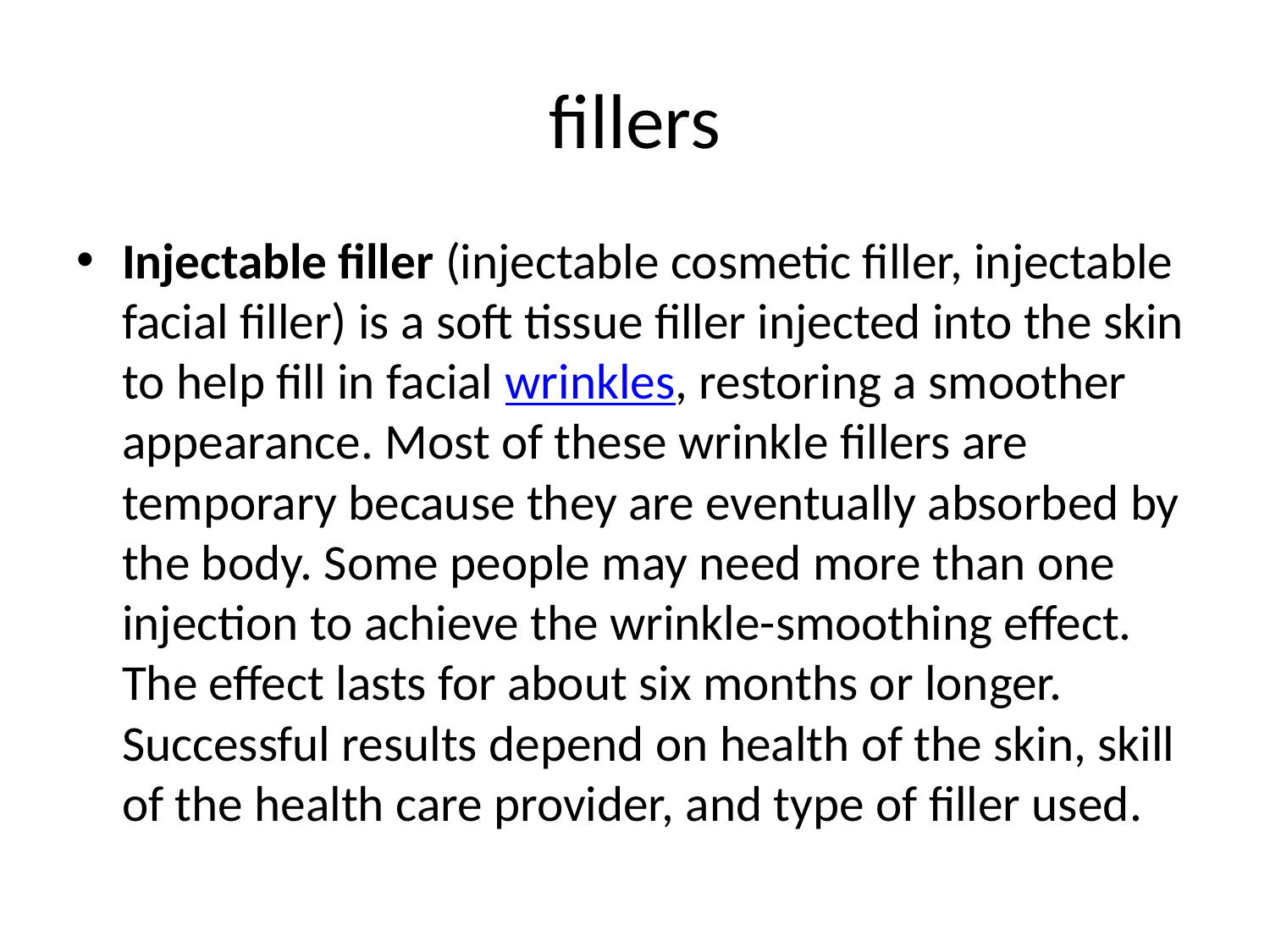

# fillers
Injectable filler (injectable cosmetic filler, injectable facial filler) is a soft tissue filler injected into the skin to help fill in facial wrinkles, restoring a smoother appearance. Most of these wrinkle fillers are temporary because they are eventually absorbed by the body. Some people may need more than one injection to achieve the wrinkle-smoothing effect. The effect lasts for about six months or longer. Successful results depend on health of the skin, skill of the health care provider, and type of filler used.